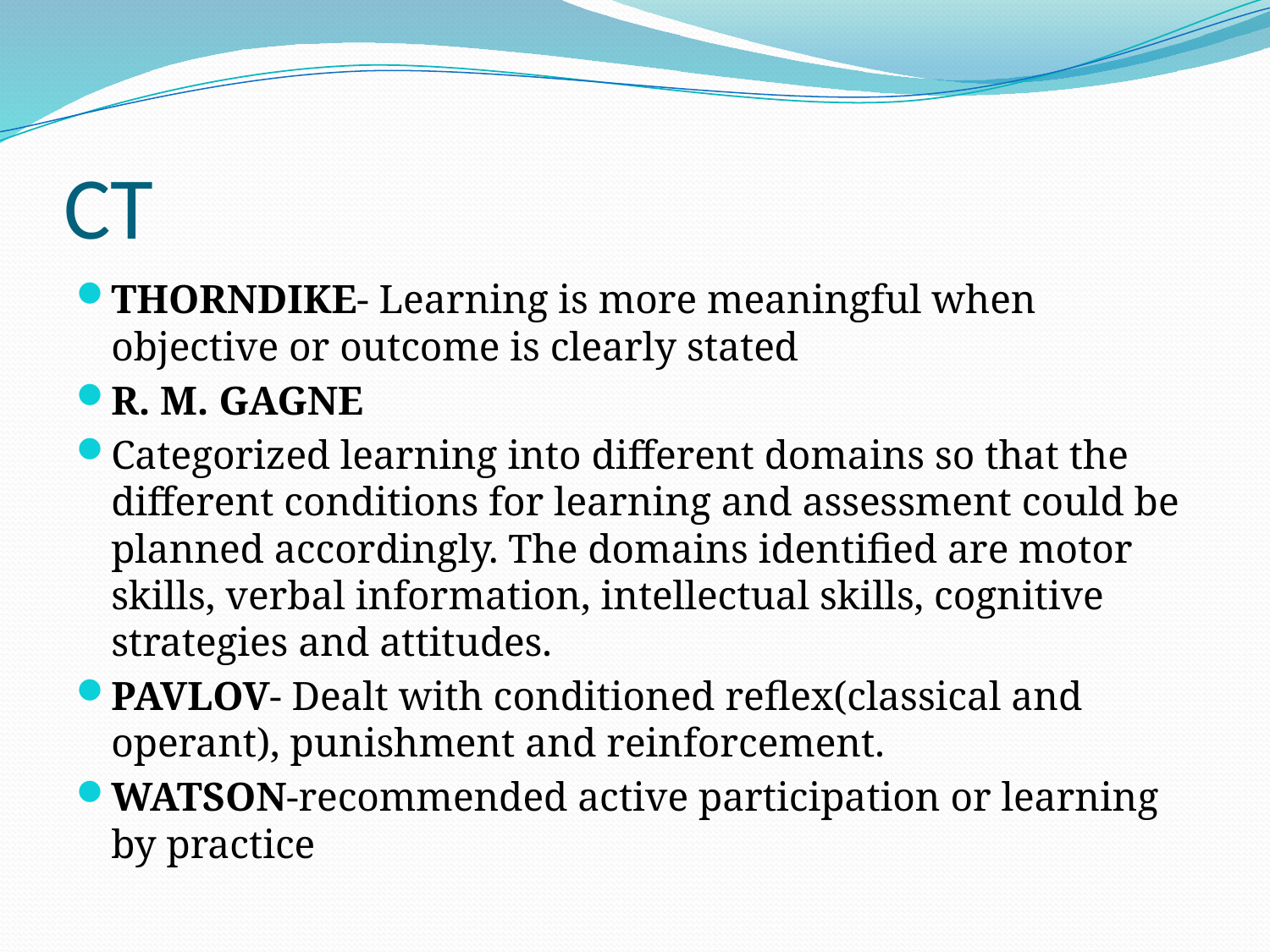

# CT
THORNDIKE- Learning is more meaningful when objective or outcome is clearly stated
R. M. GAGNE
Categorized learning into different domains so that the different conditions for learning and assessment could be planned accordingly. The domains identified are motor skills, verbal information, intellectual skills, cognitive strategies and attitudes.
PAVLOV- Dealt with conditioned reflex(classical and operant), punishment and reinforcement.
WATSON-recommended active participation or learning by practice